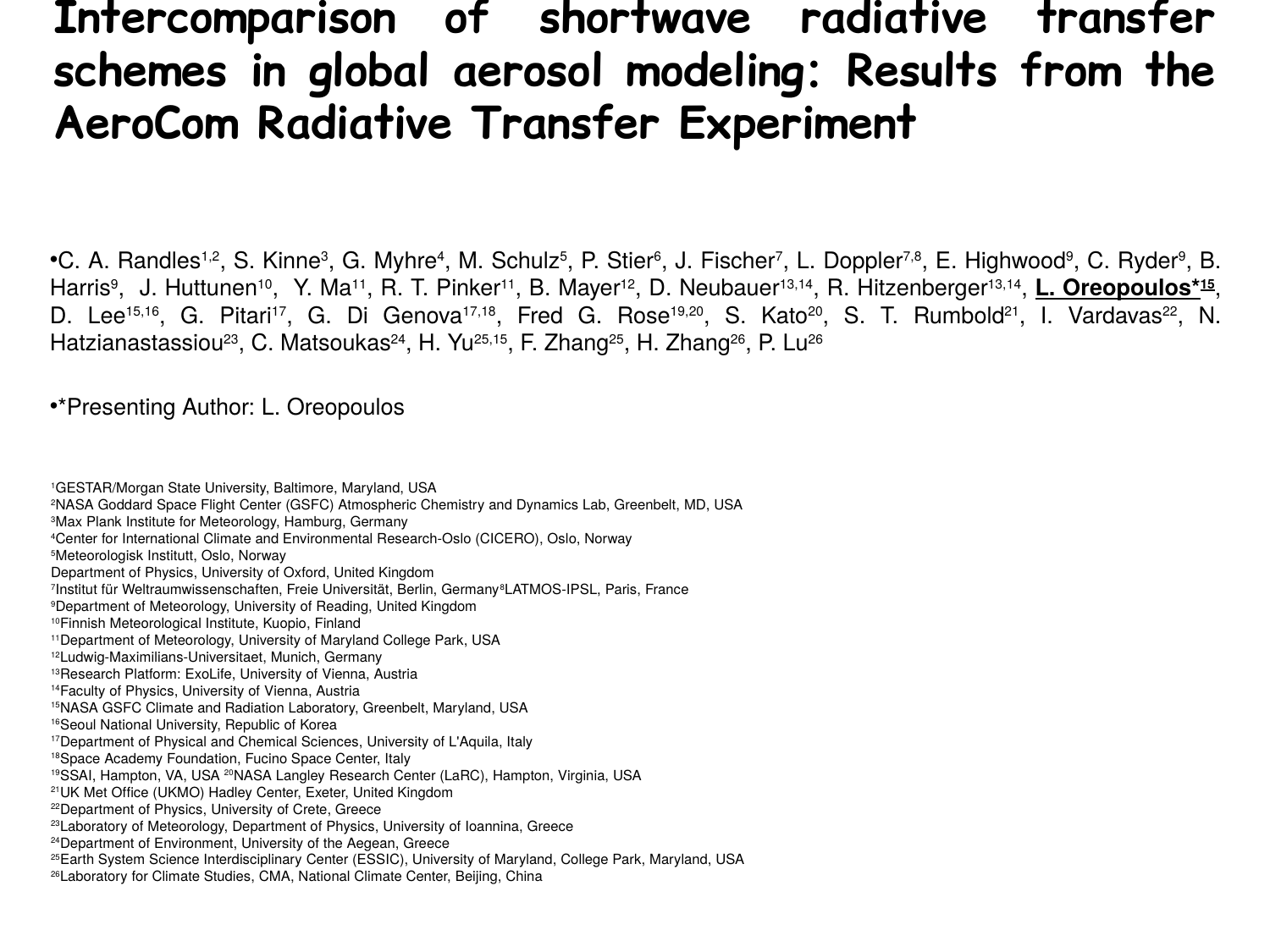

# Intercomparison of shortwave radiative transfer schemes in global aerosol modeling: Results from the AeroCom Radiative Transfer Experiment
C. A. Randles1,2, S. Kinne3, G. Myhre4, M. Schulz5, P. Stier6, J. Fischer7, L. Doppler7,8, E. Highwood9, C. Ryder9, B. Harris9,  J. Huttunen10,  Y. Ma11, R. T. Pinker11, B. Mayer12, D. Neubauer13,14, R. Hitzenberger13,14, L. Oreopoulos*15, D. Lee15,16, G. Pitari17, G. Di Genova17,18, Fred G. Rose19,20, S. Kato20, S. T. Rumbold21, I. Vardavas22, N. Hatzianastassiou23, C. Matsoukas24, H. Yu25,15, F. Zhang25, H. Zhang26, P. Lu26

*Presenting Author: L. Oreopoulos
1GESTAR/Morgan State University, Baltimore, Maryland, USA
2NASA Goddard Space Flight Center (GSFC) Atmospheric Chemistry and Dynamics Lab, Greenbelt, MD, USA
3Max Plank Institute for Meteorology, Hamburg, Germany
4Center for International Climate and Environmental Research-Oslo (CICERO), Oslo, Norway
5Meteorologisk Institutt, Oslo, Norway
Department of Physics, University of Oxford, United Kingdom
7Institut für Weltraumwissenschaften, Freie Universität, Berlin, Germany8LATMOS-IPSL, Paris, France
9Department of Meteorology, University of Reading, United Kingdom
10Finnish Meteorological Institute, Kuopio, Finland
11Department of Meteorology, University of Maryland College Park, USA
12Ludwig-Maximilians-Universitaet, Munich, Germany
13Research Platform: ExoLife, University of Vienna, Austria
14Faculty of Physics, University of Vienna, Austria
15NASA GSFC Climate and Radiation Laboratory, Greenbelt, Maryland, USA
16Seoul National University, Republic of Korea
17Department of Physical and Chemical Sciences, University of L'Aquila, Italy
18Space Academy Foundation, Fucino Space Center, Italy
19SSAI, Hampton, VA, USA 20NASA Langley Research Center (LaRC), Hampton, Virginia, USA
21UK Met Office (UKMO) Hadley Center, Exeter, United Kingdom
22Department of Physics, University of Crete, Greece
23Laboratory of Meteorology, Department of Physics, University of Ioannina, Greece
24Department of Environment, University of the Aegean, Greece
25Earth System Science Interdisciplinary Center (ESSIC), University of Maryland, College Park, Maryland, USA
26Laboratory for Climate Studies, CMA, National Climate Center, Beijing, China